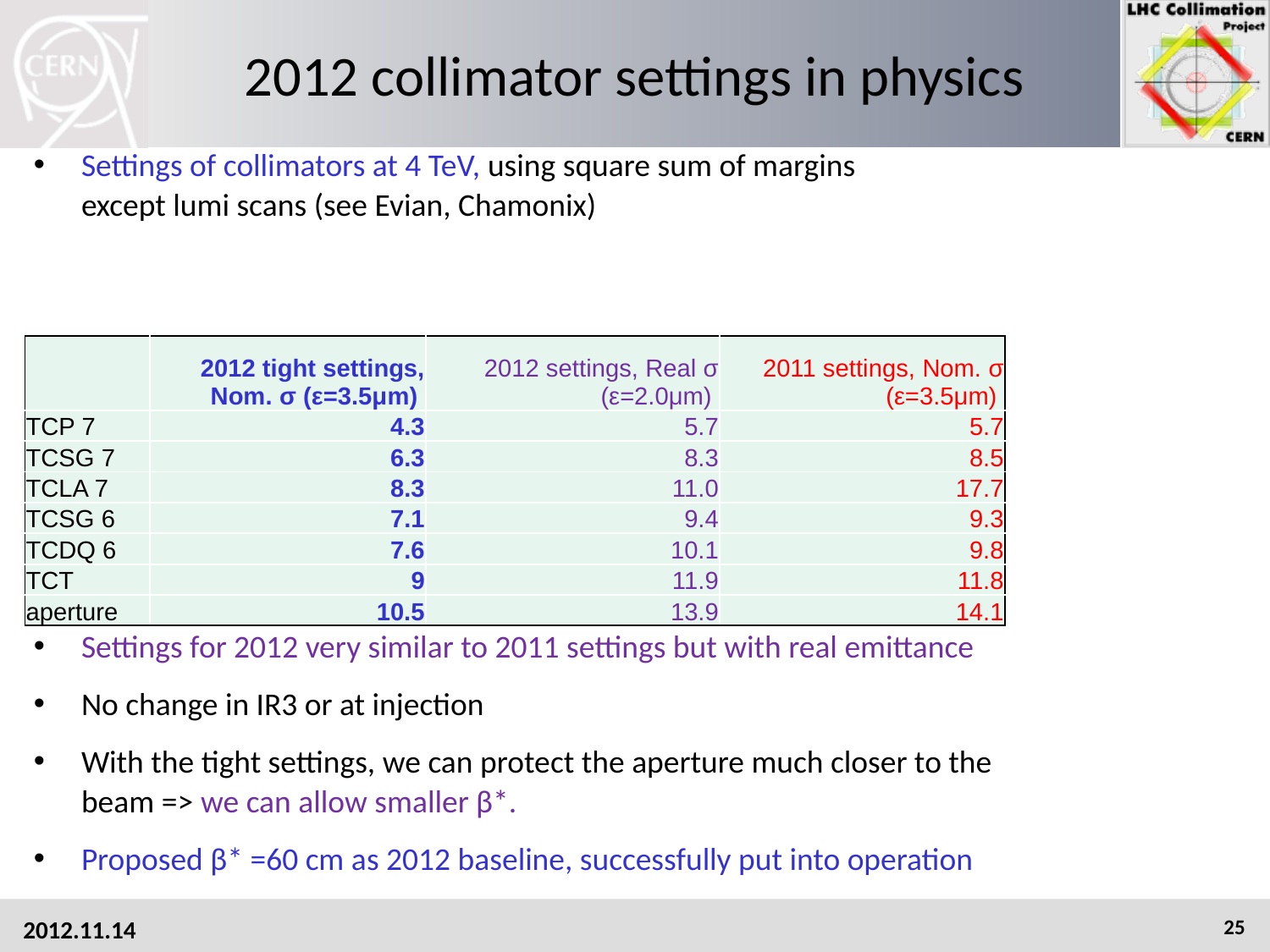

# 2012 collimator settings in physics
Settings of collimators at 4 TeV, using square sum of margins
except lumi scans (see Evian, Chamonix)

Settings for 2012 very similar to 2011 settings but with real emittance
No change in IR3 or at injection
With the tight settings, we can protect the aperture much closer to the beam => we can allow smaller β*.
Proposed β* =60 cm as 2012 baseline, successfully put into operation

|  | 2012 tight settings, Nom. σ (ε=3.5μm) | 2012 settings, Real σ (ε=2.0μm) | 2011 settings, Nom. σ (ε=3.5μm) |
| --- | --- | --- | --- |
| TCP 7 | 4.3 | 5.7 | 5.7 |
| TCSG 7 | 6.3 | 8.3 | 8.5 |
| TCLA 7 | 8.3 | 11.0 | 17.7 |
| TCSG 6 | 7.1 | 9.4 | 9.3 |
| TCDQ 6 | 7.6 | 10.1 | 9.8 |
| TCT | 9 | 11.9 | 11.8 |
| aperture | 10.5 | 13.9 | 14.1 |
2012.11.14
25